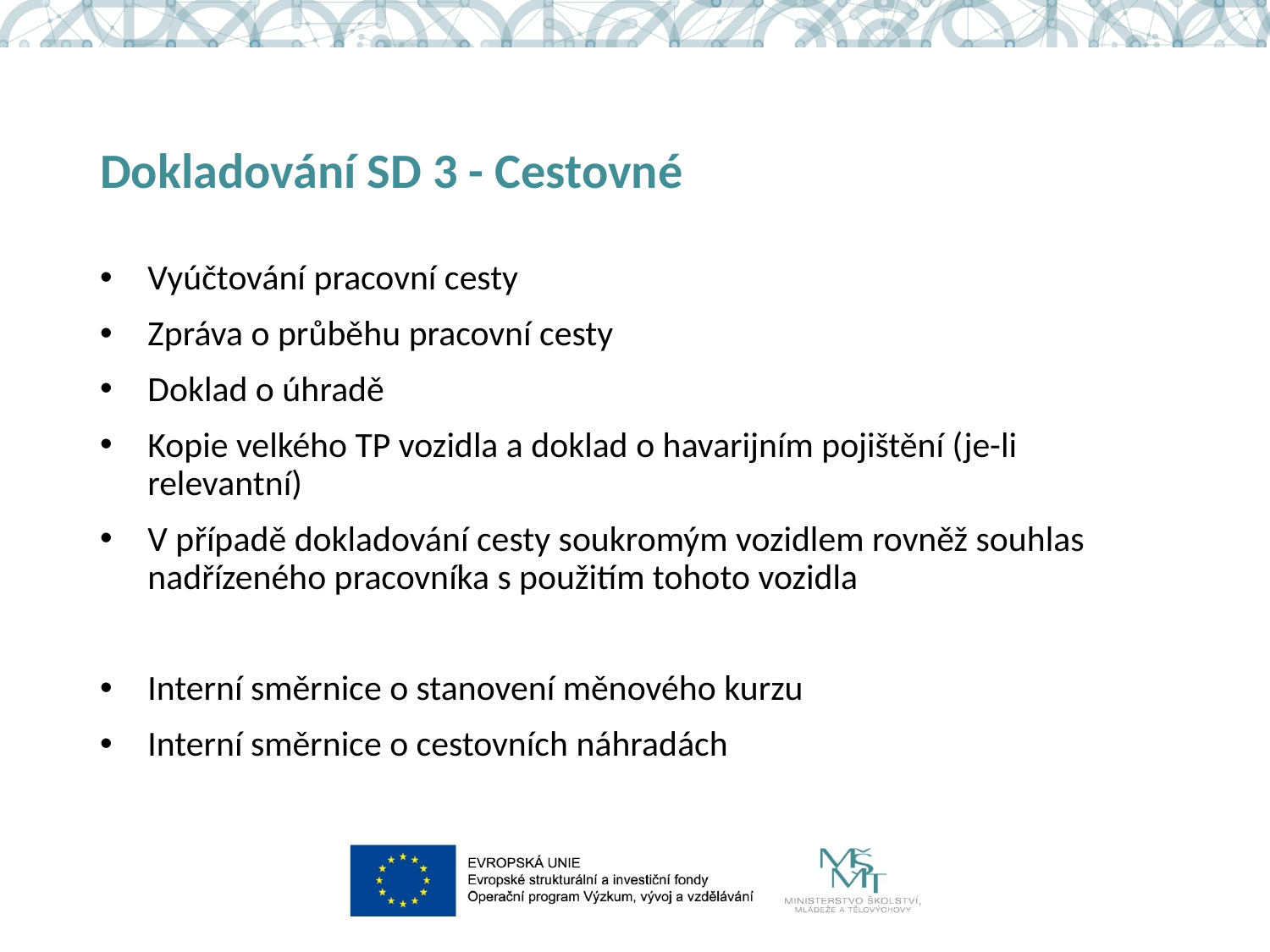

# Dokladování SD 3 - Cestovné
Vyúčtování pracovní cesty
Zpráva o průběhu pracovní cesty
Doklad o úhradě
Kopie velkého TP vozidla a doklad o havarijním pojištění (je-li relevantní)
V případě dokladování cesty soukromým vozidlem rovněž souhlas nadřízeného pracovníka s použitím tohoto vozidla

Interní směrnice o stanovení měnového kurzu
Interní směrnice o cestovních náhradách